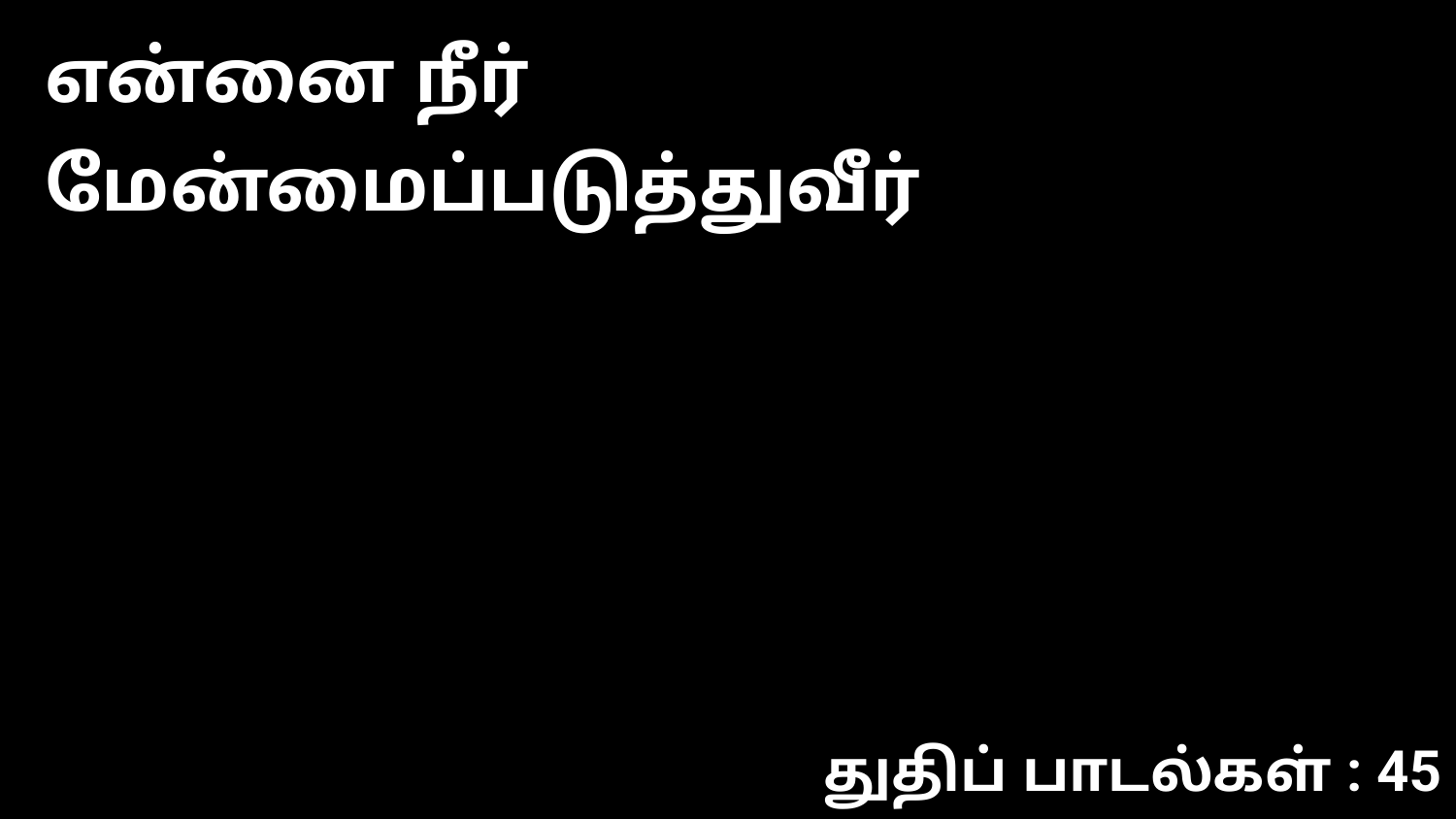

என்னை நீர் மேன்மைப்படுத்துவீர்
துதிப் பாடல்கள் : 45